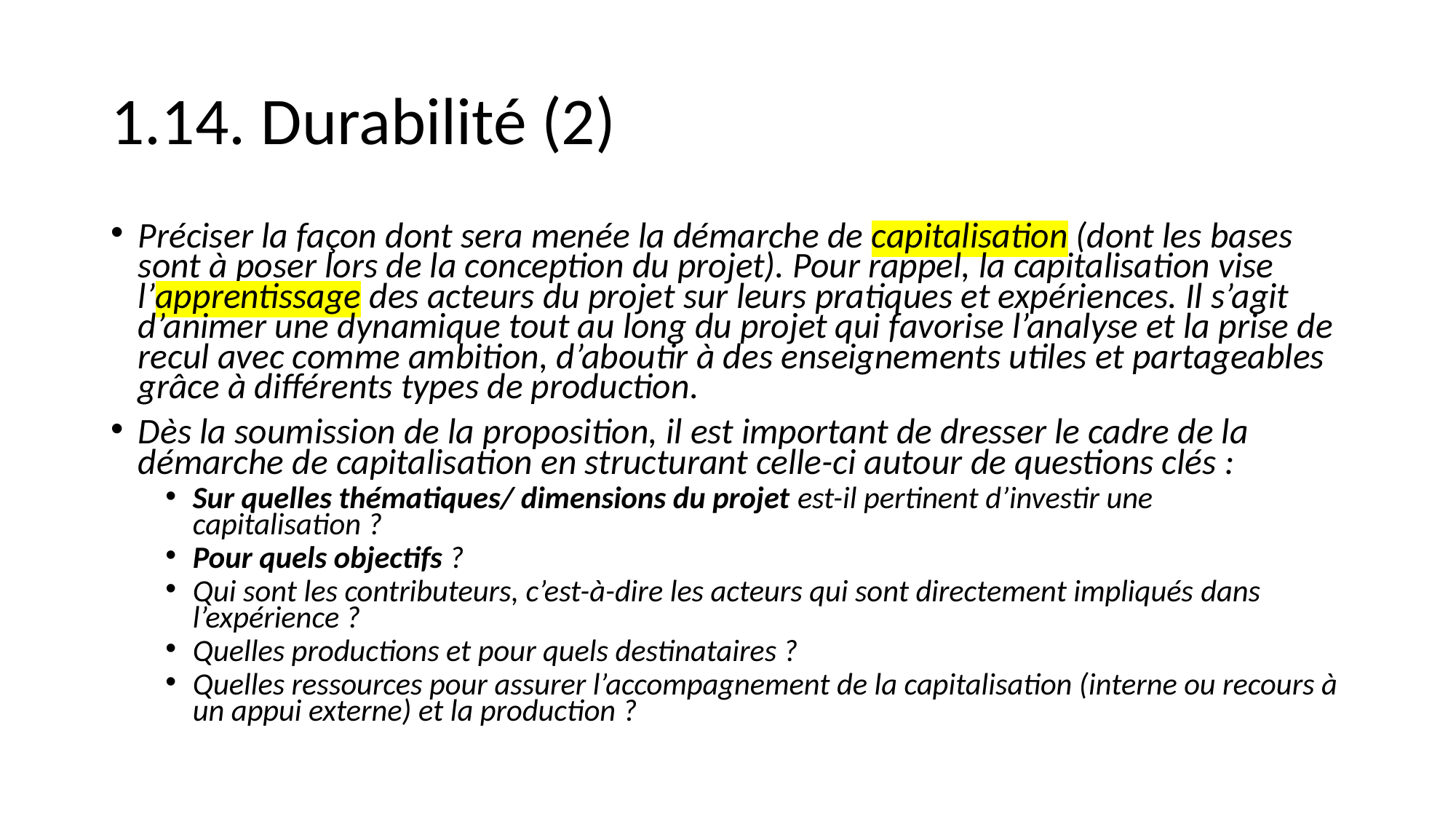

# 1.14. Durabilité (2)
Préciser la façon dont sera menée la démarche de capitalisation (dont les bases sont à poser lors de la conception du projet). Pour rappel, la capitalisation vise l’apprentissage des acteurs du projet sur leurs pratiques et expériences. Il s’agit d’animer une dynamique tout au long du projet qui favorise l’analyse et la prise de recul avec comme ambition, d’aboutir à des enseignements utiles et partageables grâce à différents types de production.
Dès la soumission de la proposition, il est important de dresser le cadre de la démarche de capitalisation en structurant celle-ci autour de questions clés :
Sur quelles thématiques/ dimensions du projet est-il pertinent d’investir une capitalisation ?
Pour quels objectifs ?
Qui sont les contributeurs, c’est-à-dire les acteurs qui sont directement impliqués dans l’expérience ?
Quelles productions et pour quels destinataires ?
Quelles ressources pour assurer l’accompagnement de la capitalisation (interne ou recours à un appui externe) et la production ?